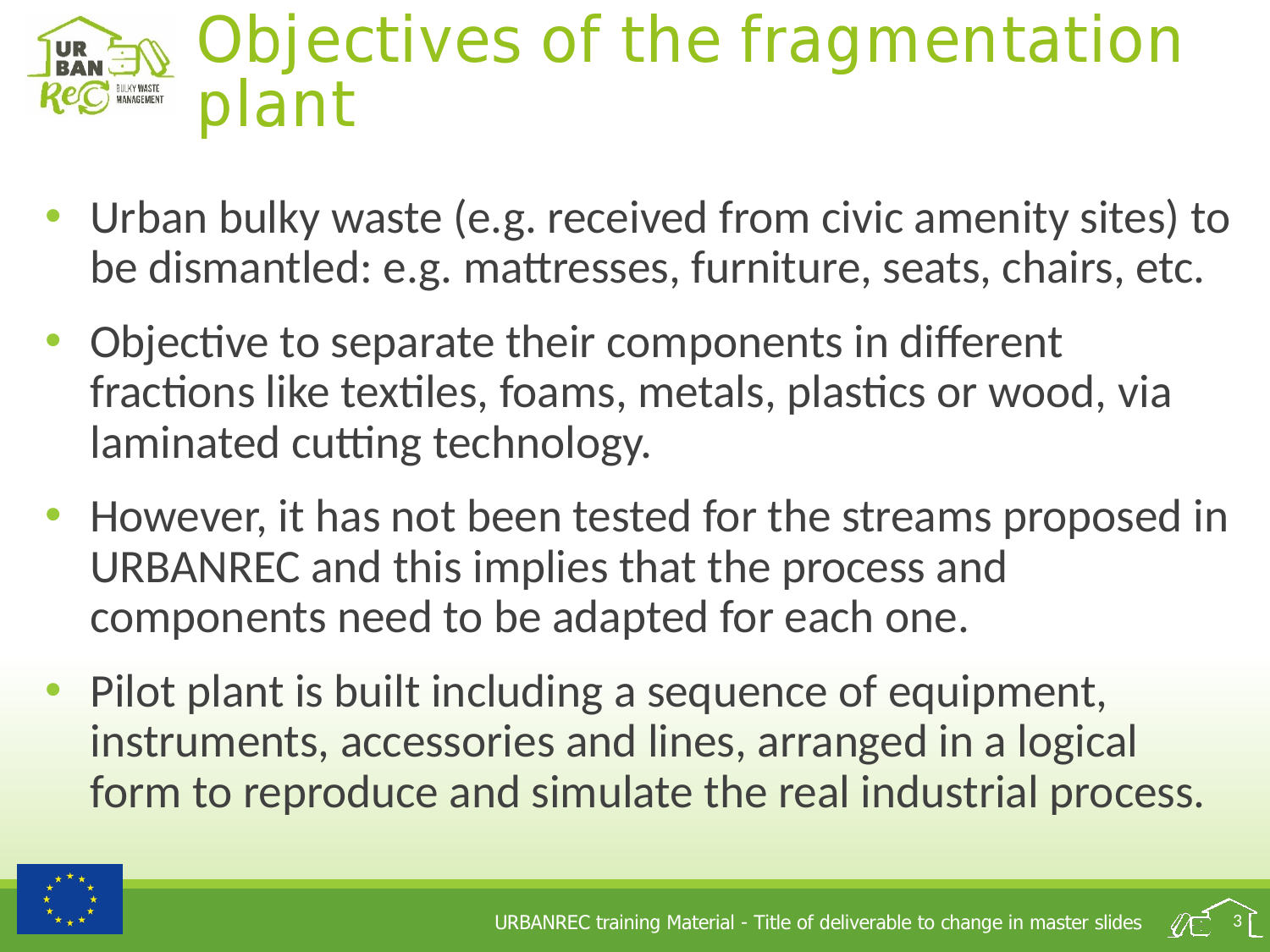

# Objectives of the fragmentation plant
Urban bulky waste (e.g. received from civic amenity sites) to be dismantled: e.g. mattresses, furniture, seats, chairs, etc.
Objective to separate their components in different fractions like textiles, foams, metals, plastics or wood, via laminated cutting technology.
However, it has not been tested for the streams proposed in URBANREC and this implies that the process and components need to be adapted for each one.
Pilot plant is built including a sequence of equipment, instruments, accessories and lines, arranged in a logical form to reproduce and simulate the real industrial process.
3